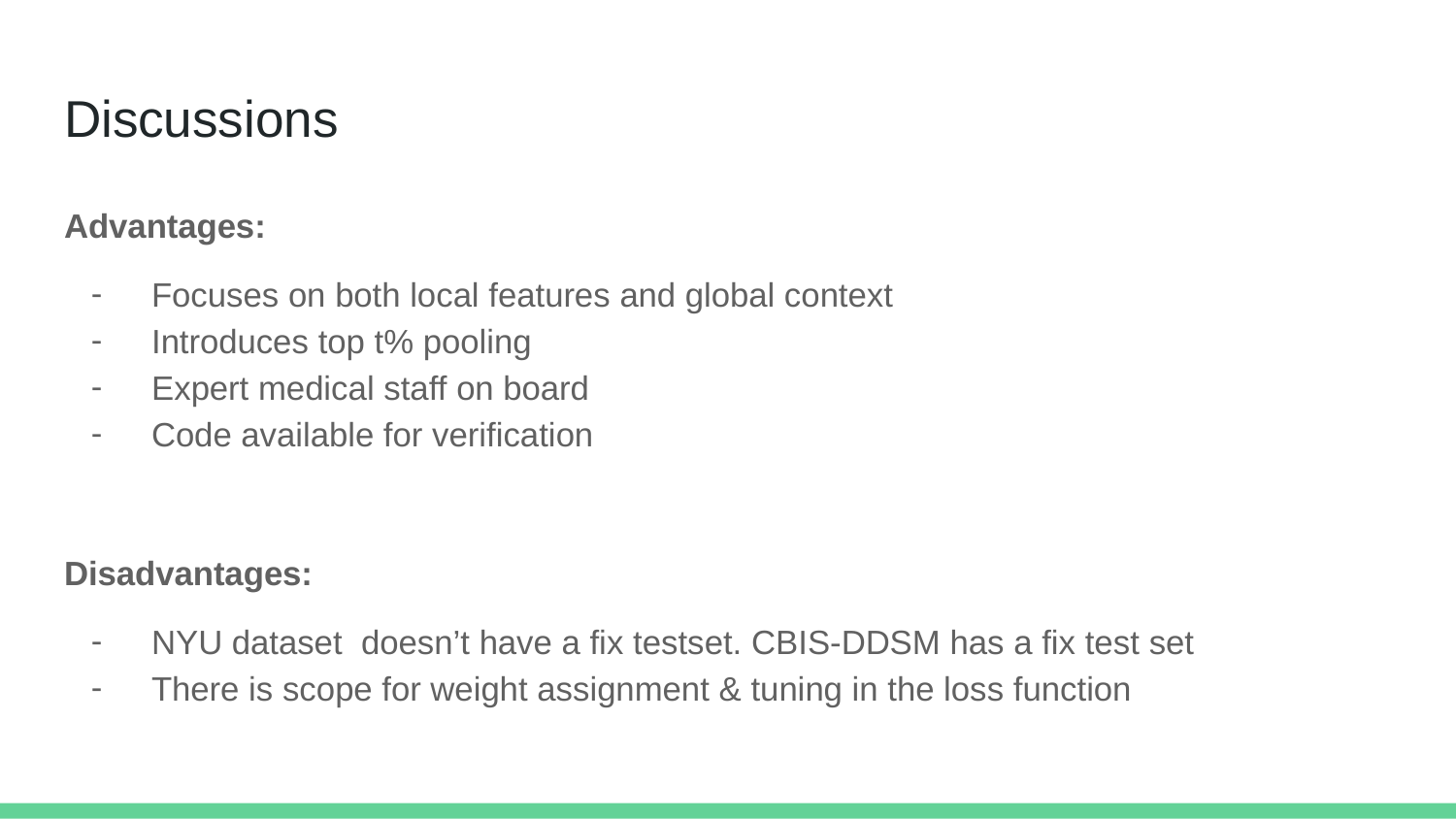

# Discussions
Advantages:
Focuses on both local features and global context
Introduces top t% pooling
Expert medical staff on board
Code available for verification

Disadvantages:
NYU dataset  doesn’t have a fix testset. CBIS-DDSM has a fix test set
There is scope for weight assignment & tuning in the loss function